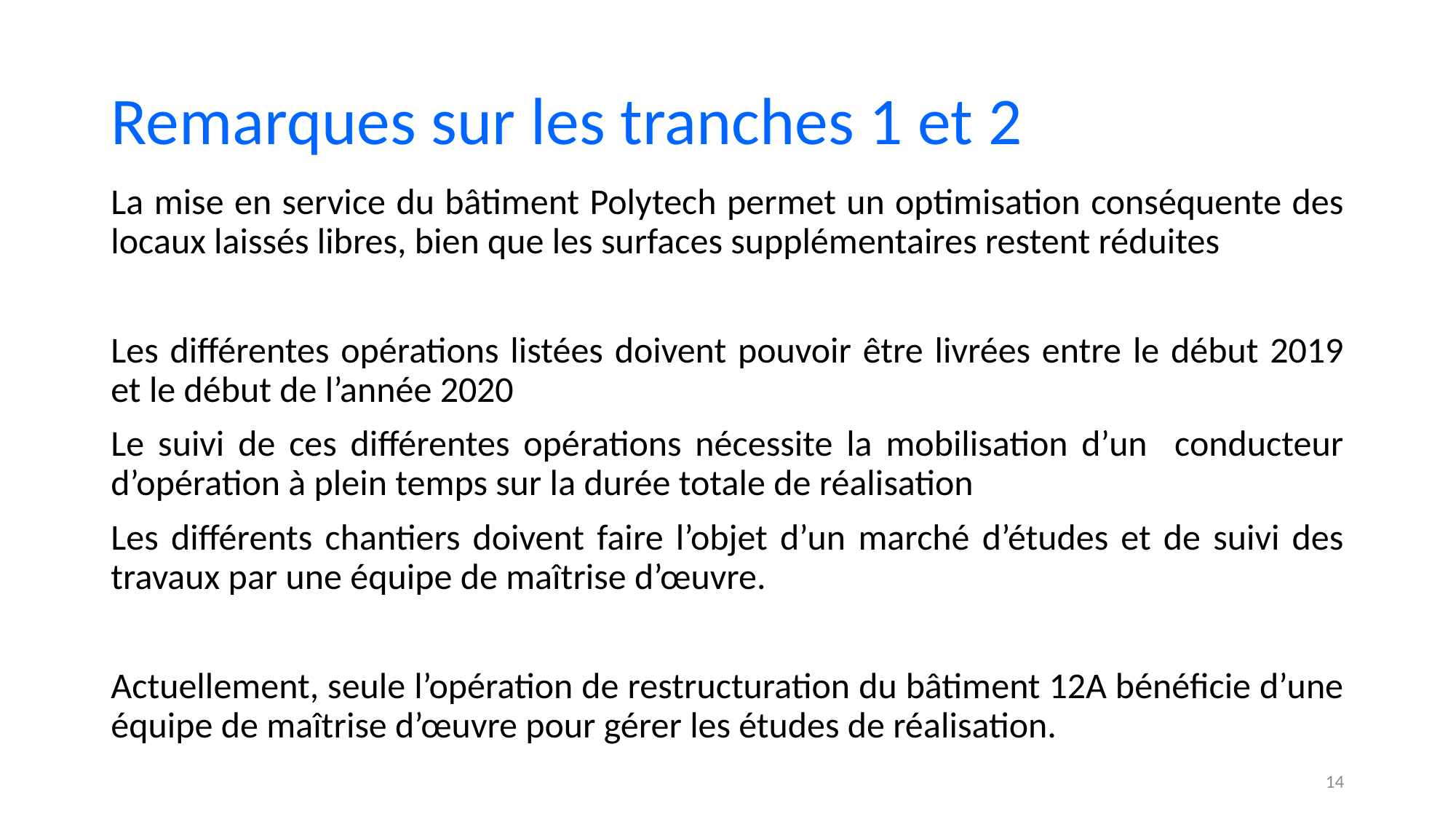

# Remarques sur les tranches 1 et 2
La mise en service du bâtiment Polytech permet un optimisation conséquente des locaux laissés libres, bien que les surfaces supplémentaires restent réduites

Les différentes opérations listées doivent pouvoir être livrées entre le début 2019 et le début de l’année 2020
Le suivi de ces différentes opérations nécessite la mobilisation d’un  conducteur d’opération à plein temps sur la durée totale de réalisation
Les différents chantiers doivent faire l’objet d’un marché d’études et de suivi des travaux par une équipe de maîtrise d’œuvre.

Actuellement, seule l’opération de restructuration du bâtiment 12A bénéficie d’une équipe de maîtrise d’œuvre pour gérer les études de réalisation.
14